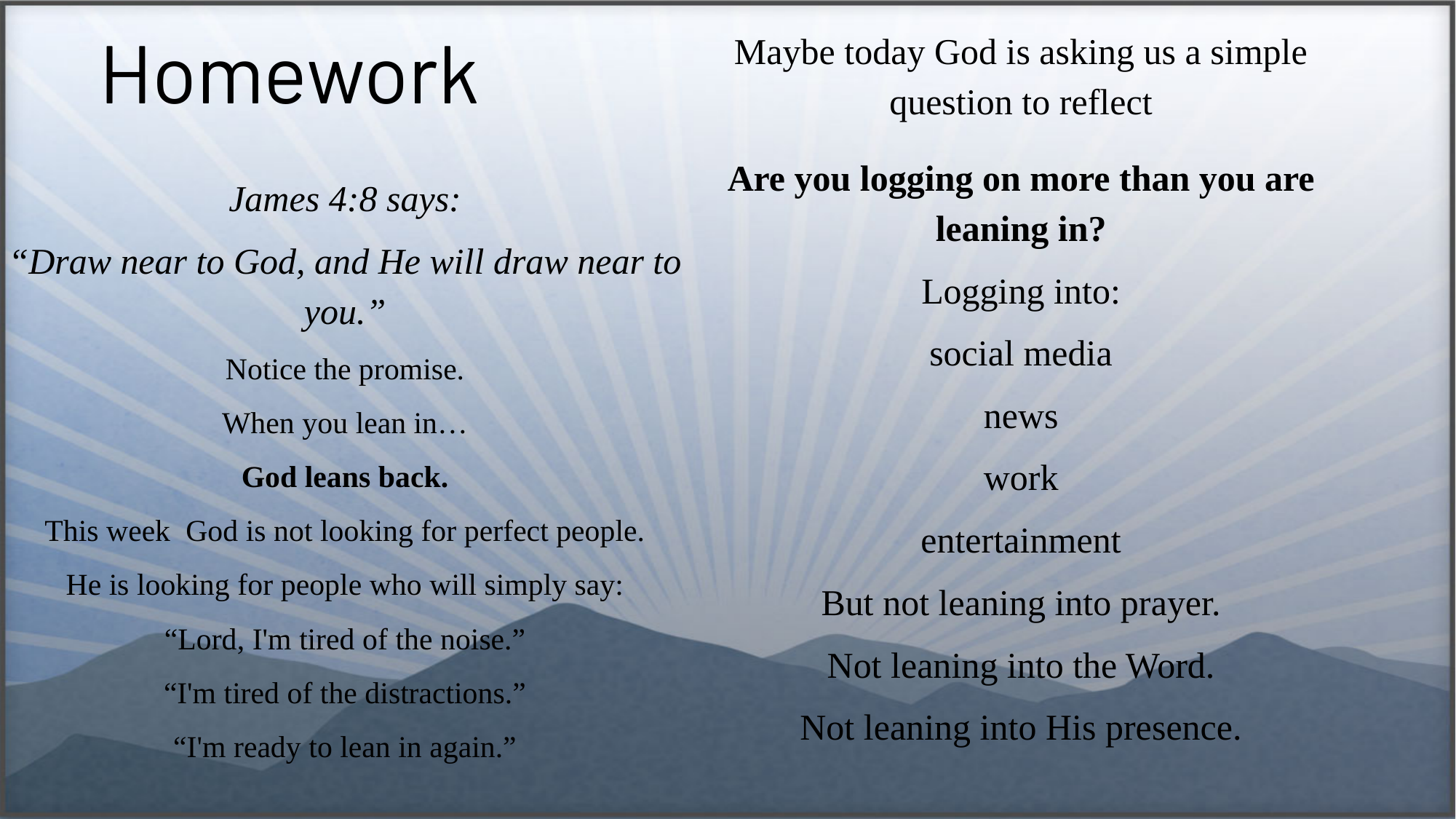

Homework
Maybe today God is asking us a simple question to reflect
Are you logging on more than you are leaning in?
Logging into:
social media
news
work
entertainment
But not leaning into prayer.
Not leaning into the Word.
Not leaning into His presence.
James 4:8 says:
“Draw near to God, and He will draw near to you.”
Notice the promise.
When you lean in…
God leans back.
This week  God is not looking for perfect people.
He is looking for people who will simply say:
“Lord, I'm tired of the noise.”
“I'm tired of the distractions.”
“I'm ready to lean in again.”